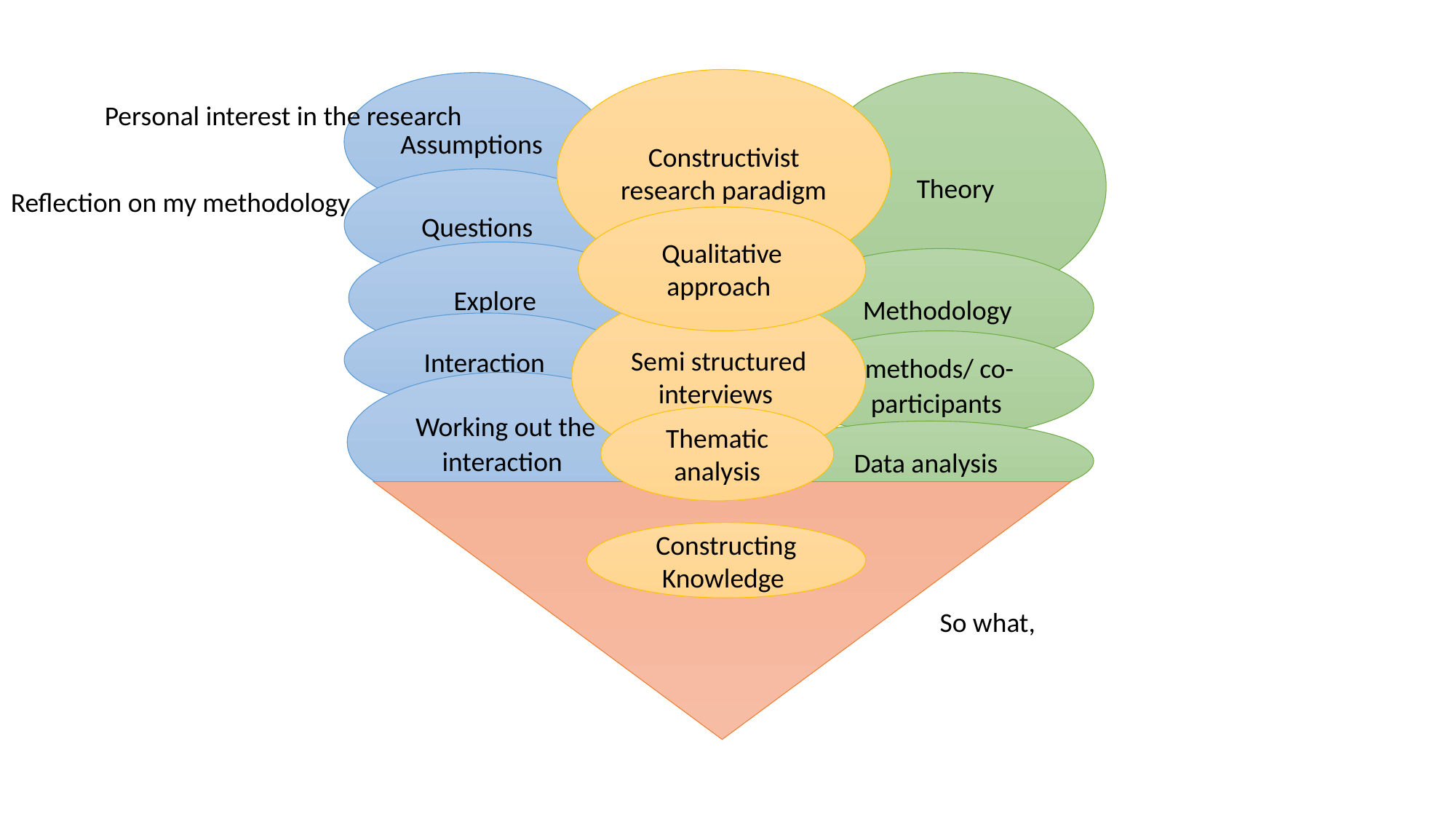

Constructivist research paradigm
Assumptions
Theory
Personal interest in the research
Questions
Reflection on my methodology
Qualitative approach
Explore
Methodology
Semi structured interviews
Interaction
methods/ co-participants
Working out the interaction
Thematic analysis
Data analysis

Constructing Knowledge
So what,